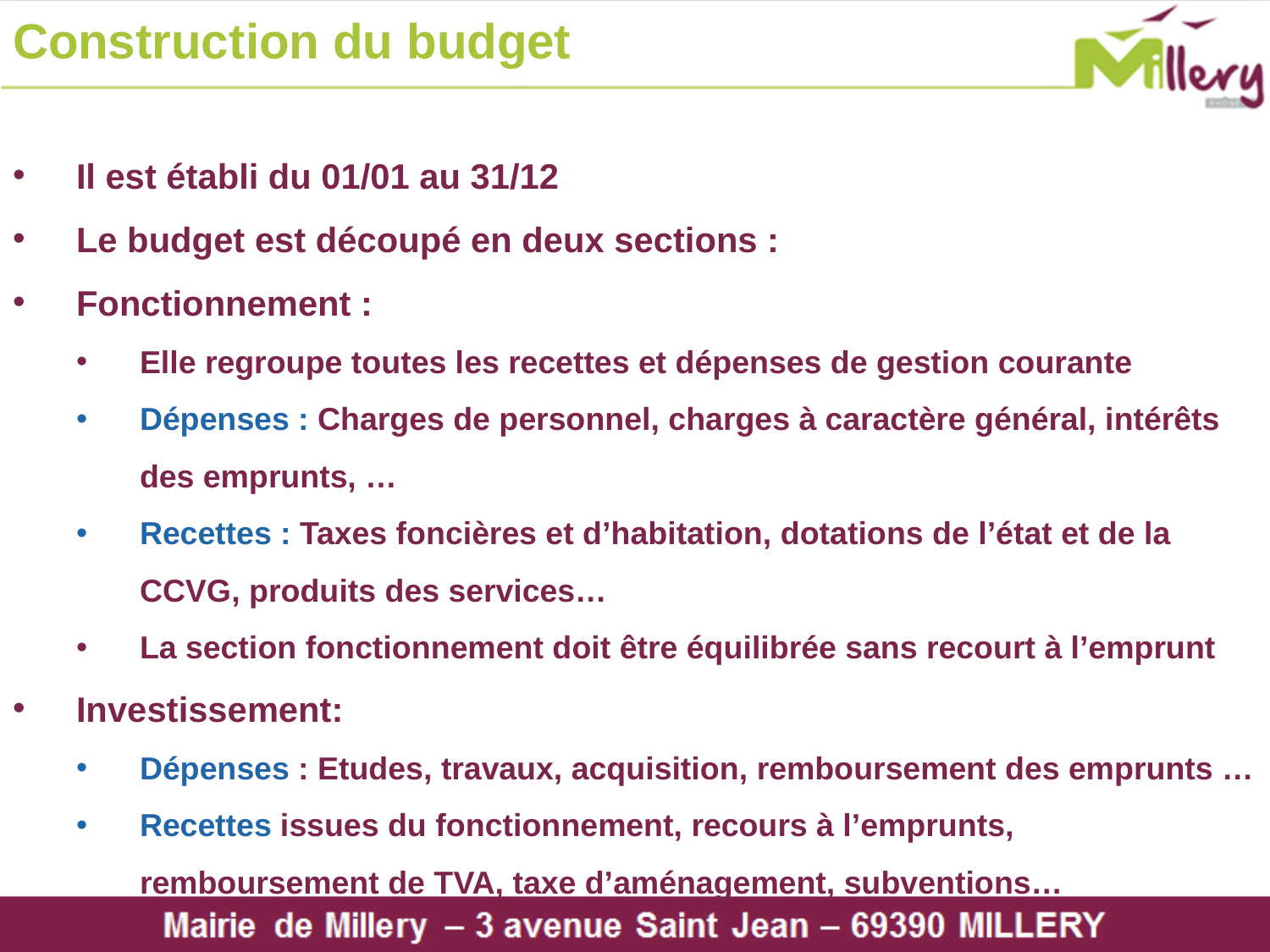

Construction du budget
Il est établi du 01/01 au 31/12
Le budget est découpé en deux sections :
Fonctionnement :
Elle regroupe toutes les recettes et dépenses de gestion courante
Dépenses : Charges de personnel, charges à caractère général, intérêts des emprunts, …
Recettes : Taxes foncières et d’habitation, dotations de l’état et de la CCVG, produits des services…
La section fonctionnement doit être équilibrée sans recourt à l’emprunt
Investissement:
Dépenses : Etudes, travaux, acquisition, remboursement des emprunts …
Recettes issues du fonctionnement, recours à l’emprunts, remboursement de TVA, taxe d’aménagement, subventions…